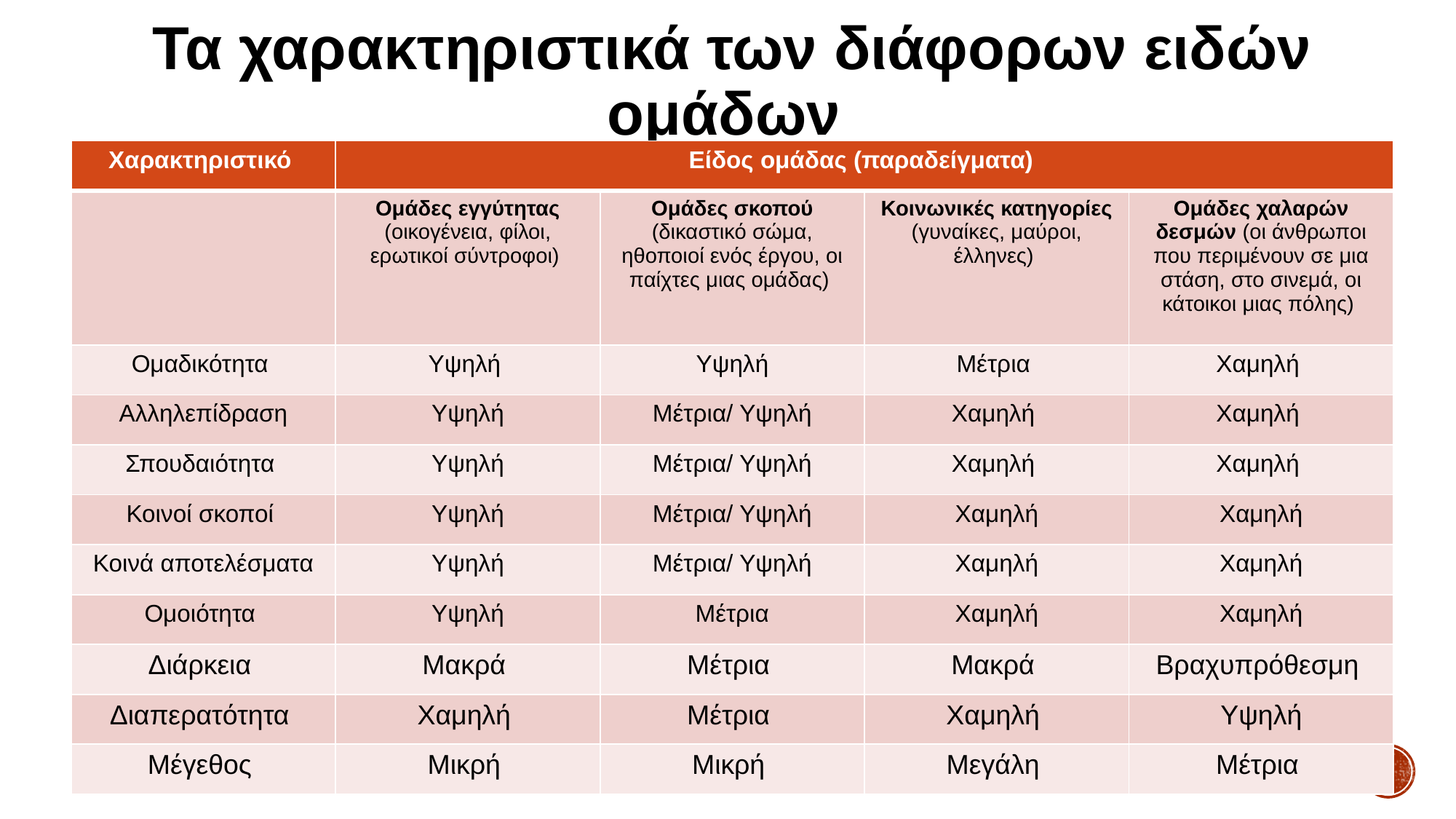

# Τα χαρακτηριστικά των διάφορων ειδών ομάδων
| Χαρακτηριστικό | Είδος ομάδας (παραδείγματα) |  |  |  |
| --- | --- | --- | --- | --- |
|  | Ομάδες εγγύτητας (οικογένεια, φίλοι, ερωτικοί σύντροφοι) | Ομάδες σκοπού (δικαστικό σώμα, ηθοποιοί ενός έργου, οι παίχτες μιας ομάδας) | Κοινωνικές κατηγορίες (γυναίκες, μαύροι, έλληνες) | Ομάδες χαλαρών δεσμών (οι άνθρωποι που περιμένουν σε μια στάση, στο σινεμά, οι κάτοικοι μιας πόλης) |
| Ομαδικότητα | Υψηλή | Υψηλή | Μέτρια | Χαμηλή |
| Αλληλεπίδραση | Υψηλή | Μέτρια/ Υψηλή | Χαμηλή | Χαμηλή |
| Σπουδαιότητα | Υψηλή | Μέτρια/ Υψηλή | Χαμηλή | Χαμηλή |
| Κοινοί σκοποί | Υψηλή | Μέτρια/ Υψηλή | Χαμηλή | Χαμηλή |
| Κοινά αποτελέσματα | Υψηλή | Μέτρια/ Υψηλή | Χαμηλή | Χαμηλή |
| Ομοιότητα | Υψηλή | Μέτρια | Χαμηλή | Χαμηλή |
| Διάρκεια | Μακρά | Μέτρια | Μακρά | Βραχυπρόθεσμη |
| Διαπερατότητα | Χαμηλή | Μέτρια | Χαμηλή | Υψηλή |
| Μέγεθος | Μικρή | Μικρή | Μεγάλη | Μέτρια |